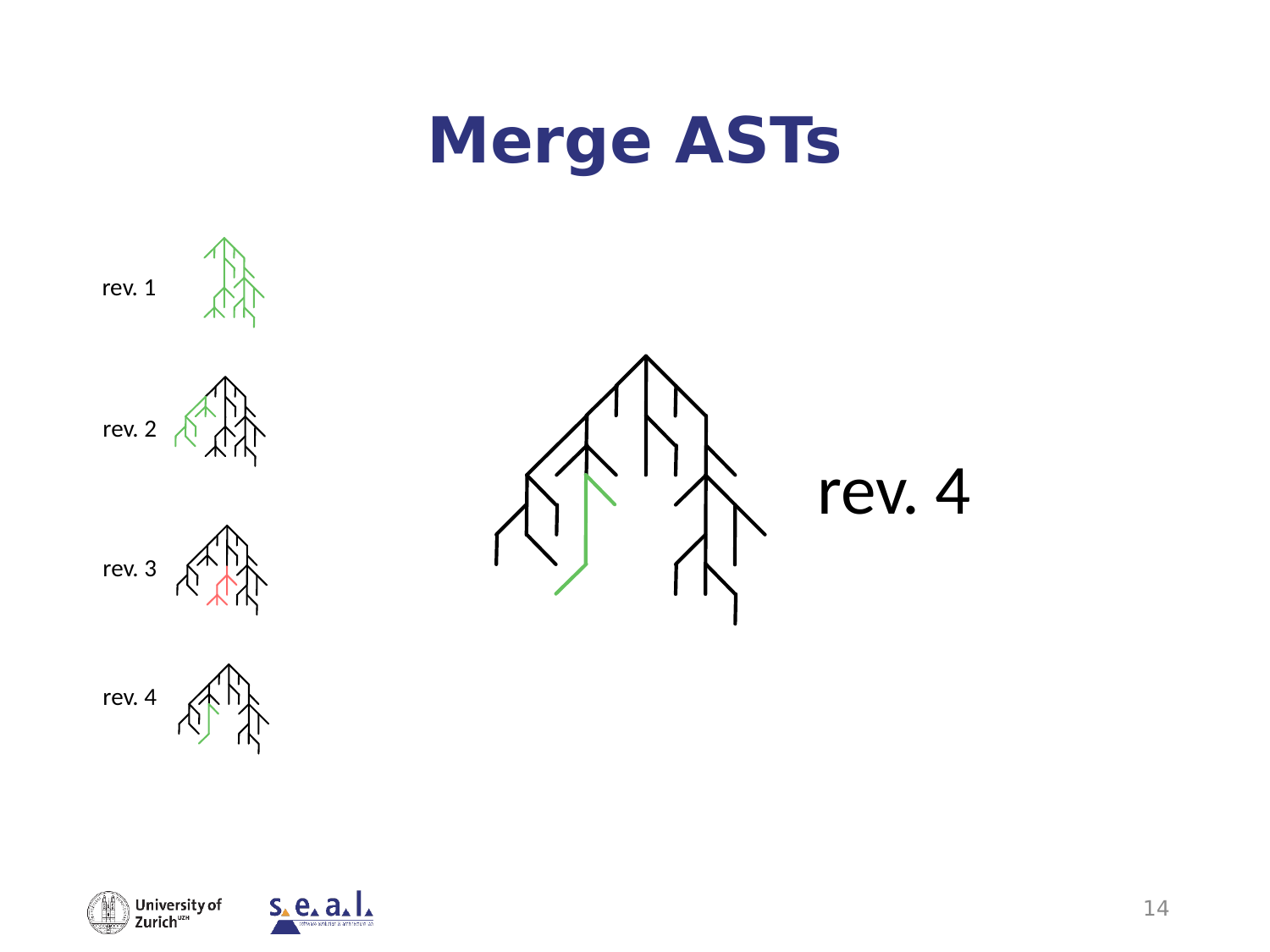

# Merge ASTs
rev. 1
rev. 2
rev. 4
rev. 3
rev. 4
14